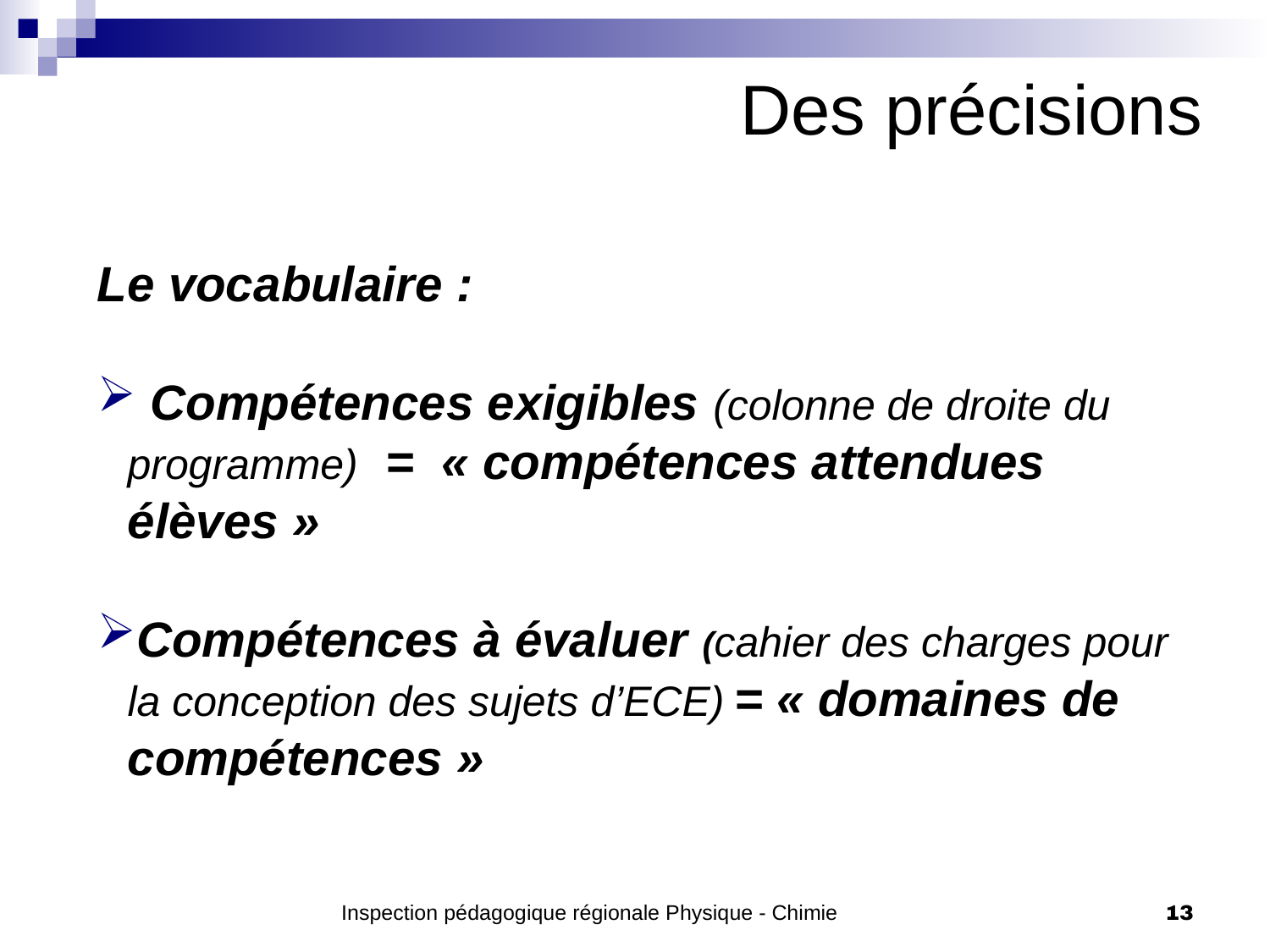

Des précisions
Le vocabulaire :

 Compétences exigibles (colonne de droite du programme)  =  « compétences attendues élèves »

Compétences à évaluer (cahier des charges pour la conception des sujets d’ECE) = « domaines de compétences »
13
Inspection pédagogique régionale Physique - Chimie